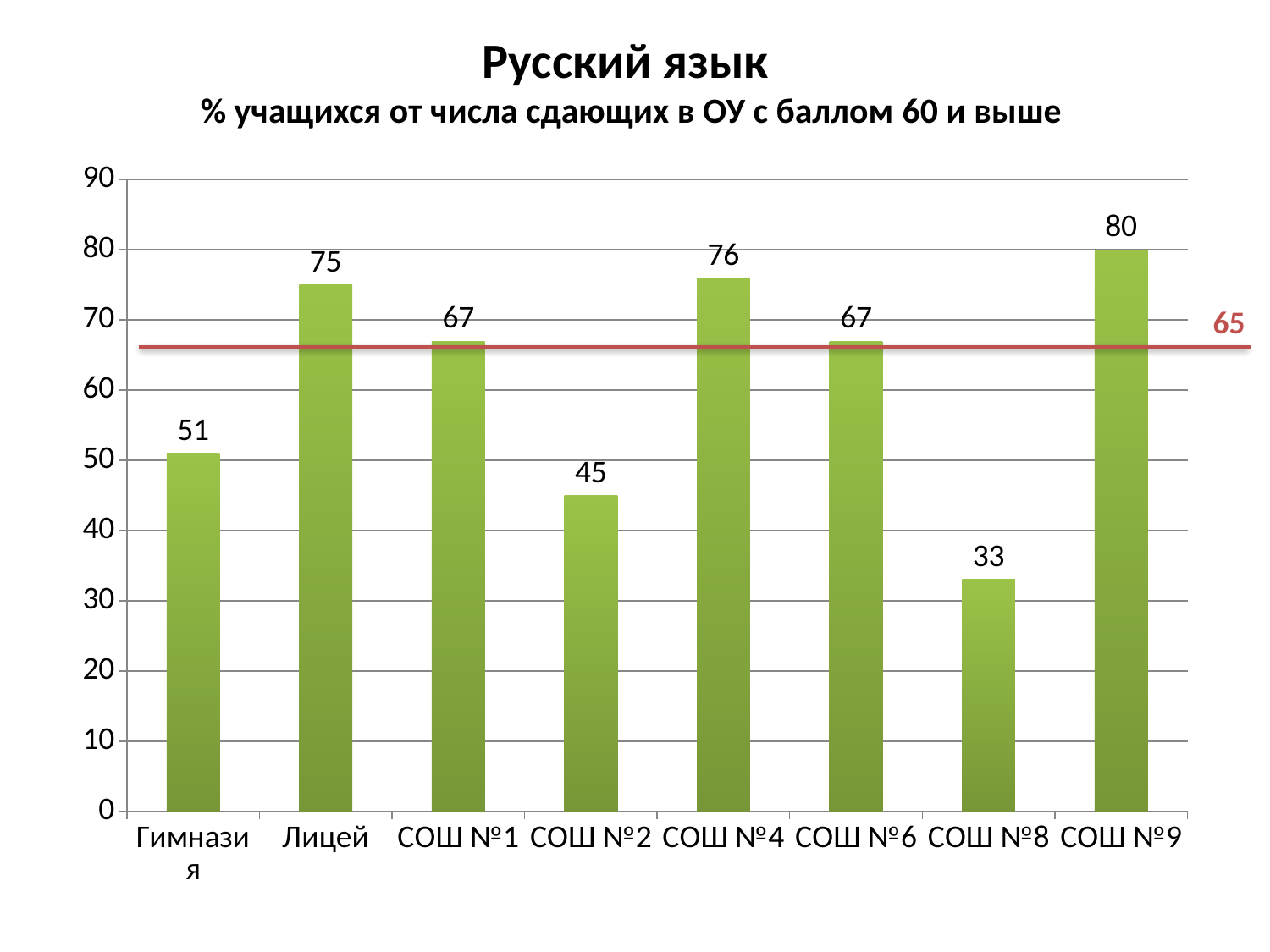

# Русский язык % учащихся от числа сдающих в ОУ с баллом 60 и выше

### Chart

| Category | Столбец1 |
|---|---|
| Гимназия | 51.0 |
| Лицей | 75.0 |
| СОШ №1 | 67.0 |
| СОШ №2 | 45.0 |
| СОШ №4 | 76.0 |
| СОШ №6 | 67.0 |
| СОШ №8 | 33.0 |
| СОШ №9 | 80.0 |
65